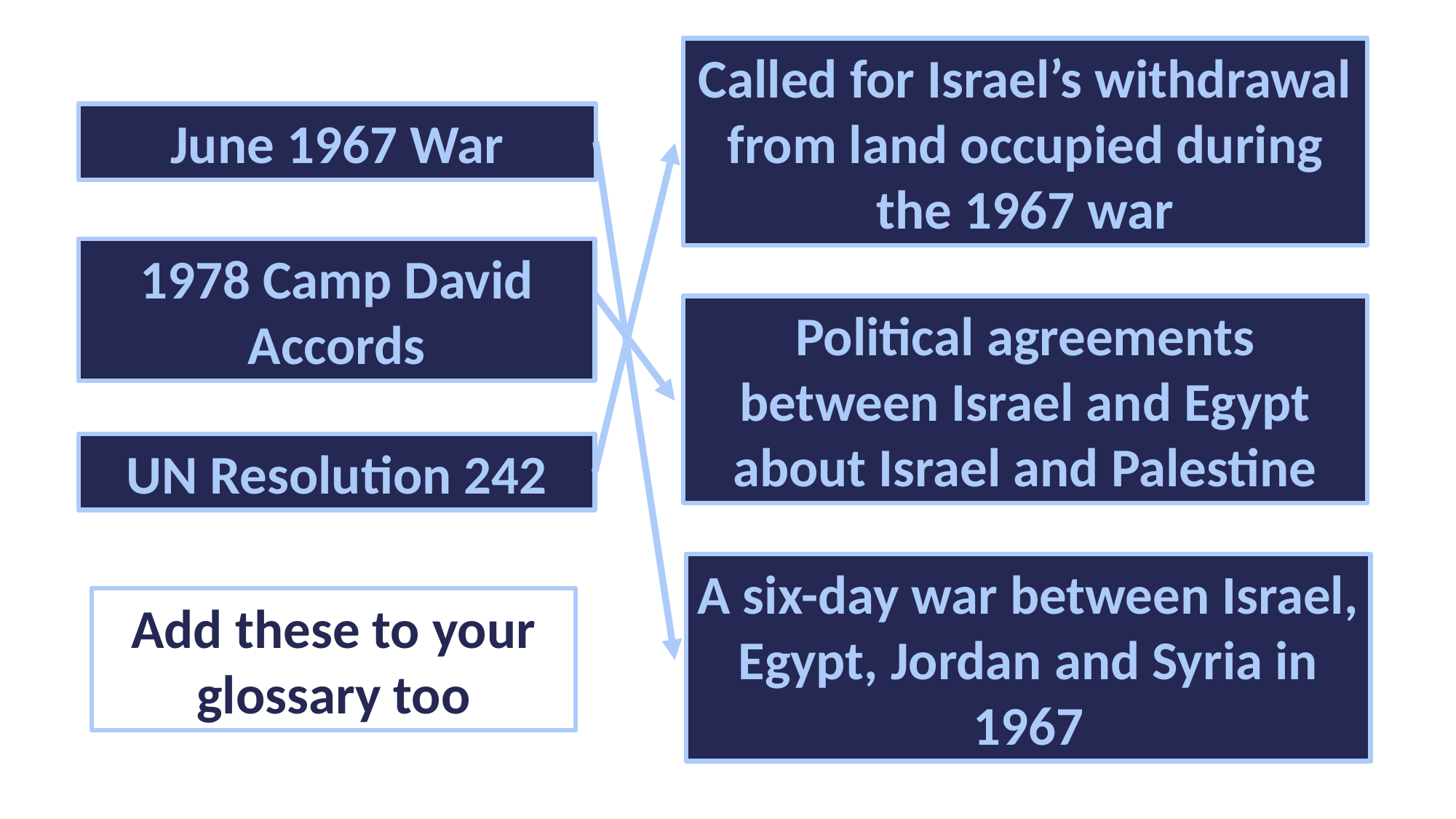

Called for Israel’s withdrawal from land occupied during the 1967 war
June 1967 War
1978 Camp David Accords
Political agreements between Israel and Egypt about Israel and Palestine
UN Resolution 242
A six-day war between Israel, Egypt, Jordan and Syria in 1967
Add these to your glossary too